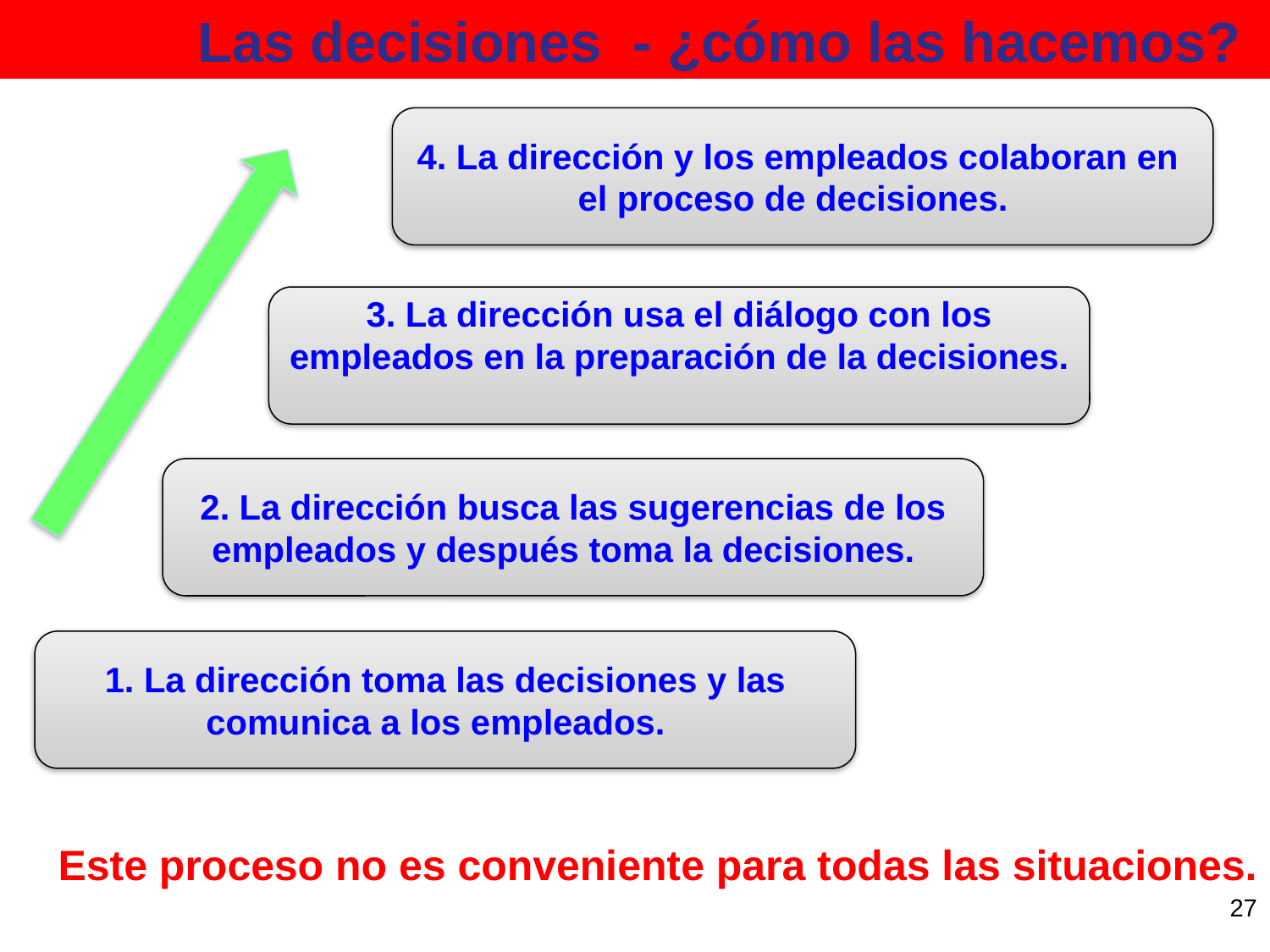

# Las decisiones  - ¿cómo las hacemos?
4. La dirección y los empleados colaboran en
el proceso de decisiones.
3. La dirección usa el diálogo con los empleados en la preparación de la decisiones.

2. La dirección busca las sugerencias de los empleados y después toma la decisiones.
1. La dirección toma las decisiones y las comunica a los empleados.
Este proceso no es conveniente para todas las situaciones.
27